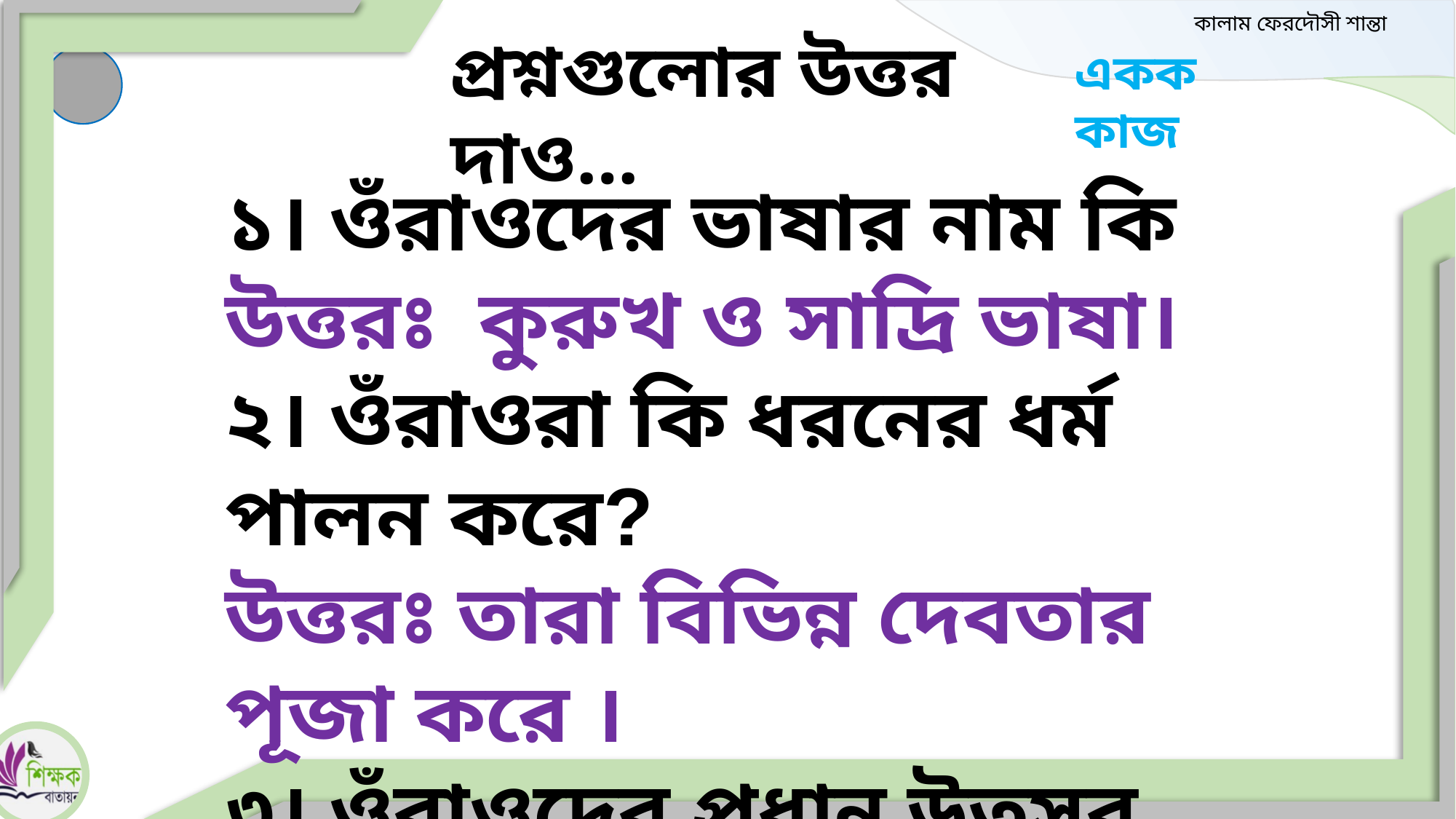

প্রশ্নগুলোর উত্তর দাও…
একক কাজ
১। ওঁরাওদের ভাষার নাম কি
উত্তরঃ  কুরুখ ও সাদ্রি ভাষা।
২। ওঁরাওরা কি ধরনের ধর্ম পালন করে?
উত্তরঃ তারা বিভিন্ন দেবতার পূজা করে ।
৩। ওঁরাওদের প্রধান উতসব পালন করে?
উত্তরঃ কারাম উৎসব পালন করে।